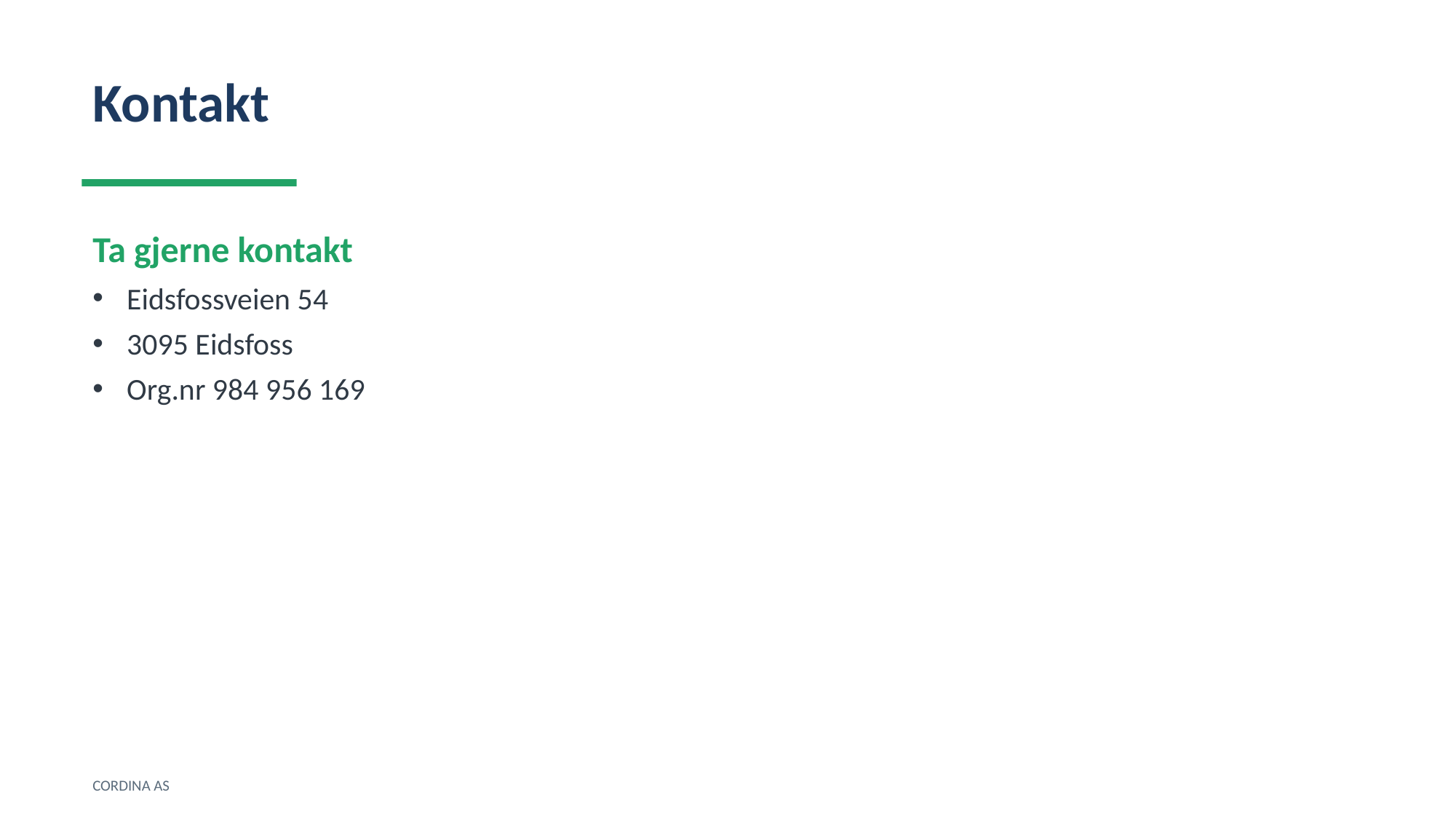

Kontakt

Ta gjerne kontakt
Eidsfossveien 54
3095 Eidsfoss
Org.nr 984 956 169
CORDINA AS